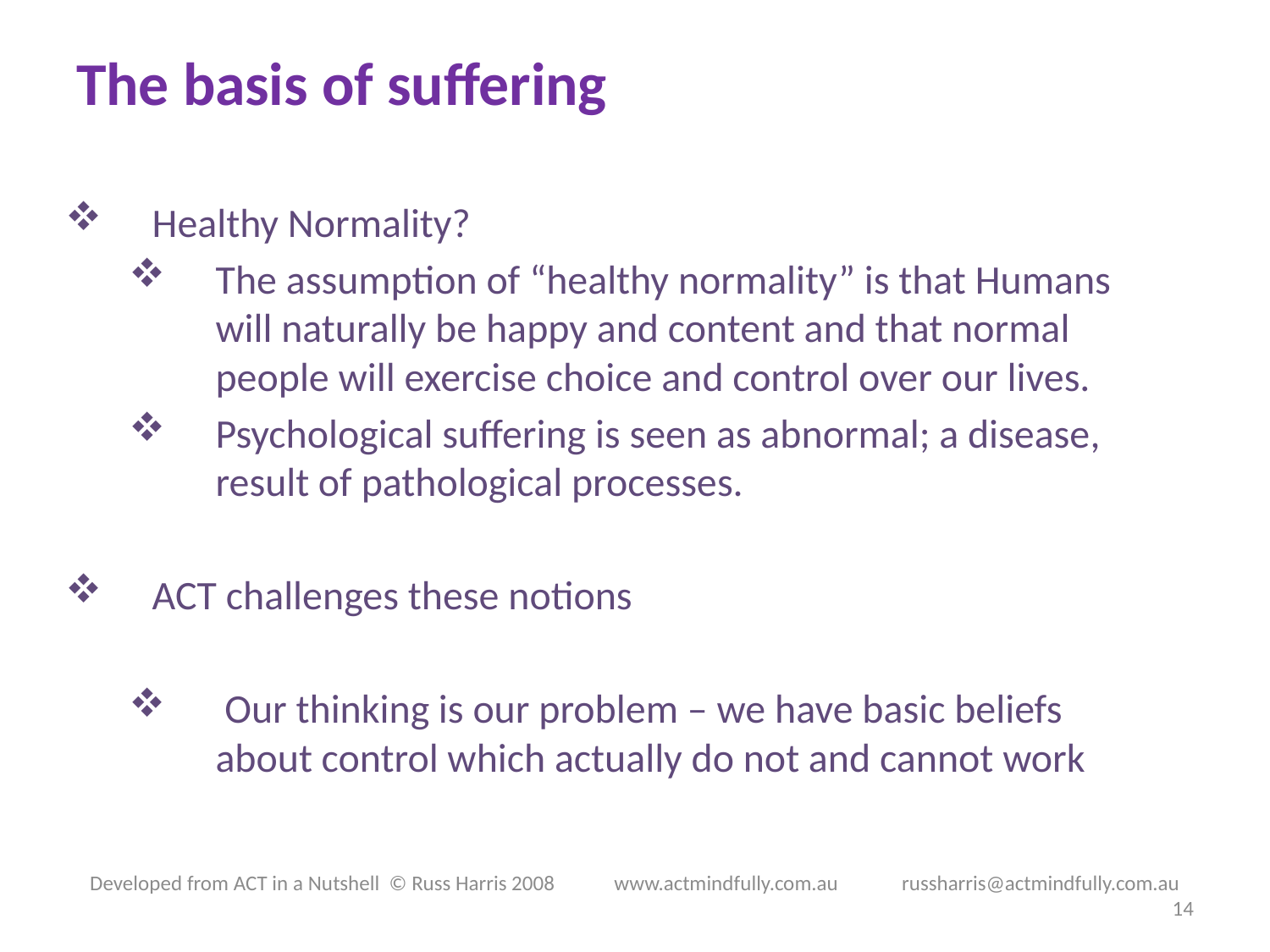

# The basis of suffering
Healthy Normality?
The assumption of “healthy normality” is that Humans will naturally be happy and content and that normal people will exercise choice and control over our lives.
Psychological suffering is seen as abnormal; a disease, result of pathological processes.

ACT challenges these notions

 Our thinking is our problem – we have basic beliefs about control which actually do not and cannot work

Developed from ACT in a Nutshell  © Russ Harris 2008            www.actmindfully.com.au             russharris@actmindfully.com.au
14